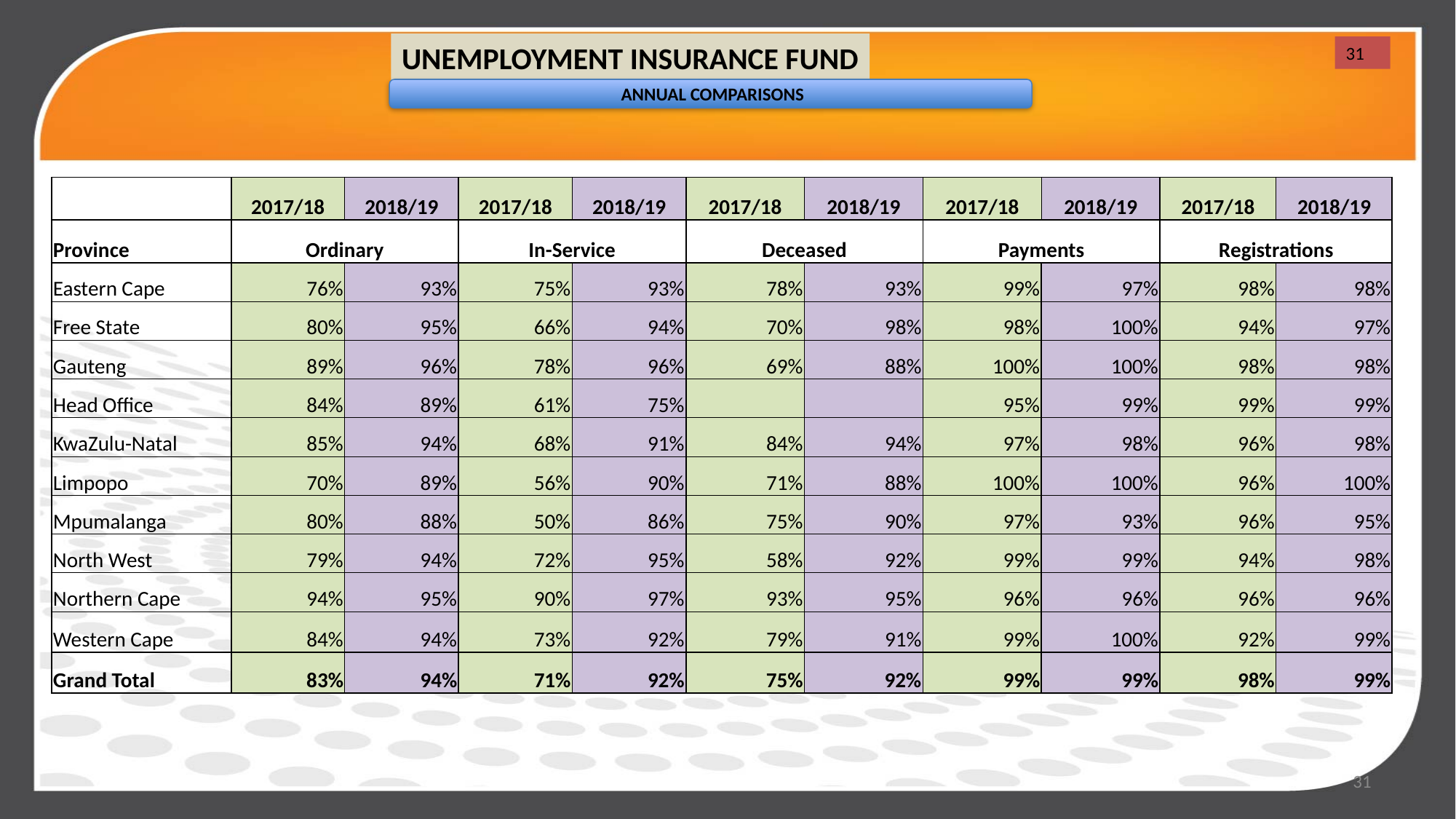

UNEMPLOYMENT INSURANCE FUND
31
 ANNUAL COMPARISONS
|  | 2017/18 | 2018/19 | 2017/18 | 2018/19 | 2017/18 | 2018/19 | 2017/18 | 2018/19 | 2017/18 | 2018/19 |
| --- | --- | --- | --- | --- | --- | --- | --- | --- | --- | --- |
| Province | Ordinary |  | In-Service |  | Deceased |  | Payments |  | Registrations |  |
| Eastern Cape | 76% | 93% | 75% | 93% | 78% | 93% | 99% | 97% | 98% | 98% |
| Free State | 80% | 95% | 66% | 94% | 70% | 98% | 98% | 100% | 94% | 97% |
| Gauteng | 89% | 96% | 78% | 96% | 69% | 88% | 100% | 100% | 98% | 98% |
| Head Office | 84% | 89% | 61% | 75% |  |  | 95% | 99% | 99% | 99% |
| KwaZulu-Natal | 85% | 94% | 68% | 91% | 84% | 94% | 97% | 98% | 96% | 98% |
| Limpopo | 70% | 89% | 56% | 90% | 71% | 88% | 100% | 100% | 96% | 100% |
| Mpumalanga | 80% | 88% | 50% | 86% | 75% | 90% | 97% | 93% | 96% | 95% |
| North West | 79% | 94% | 72% | 95% | 58% | 92% | 99% | 99% | 94% | 98% |
| Northern Cape | 94% | 95% | 90% | 97% | 93% | 95% | 96% | 96% | 96% | 96% |
| Western Cape | 84% | 94% | 73% | 92% | 79% | 91% | 99% | 100% | 92% | 99% |
| Grand Total | 83% | 94% | 71% | 92% | 75% | 92% | 99% | 99% | 98% | 99% |
31